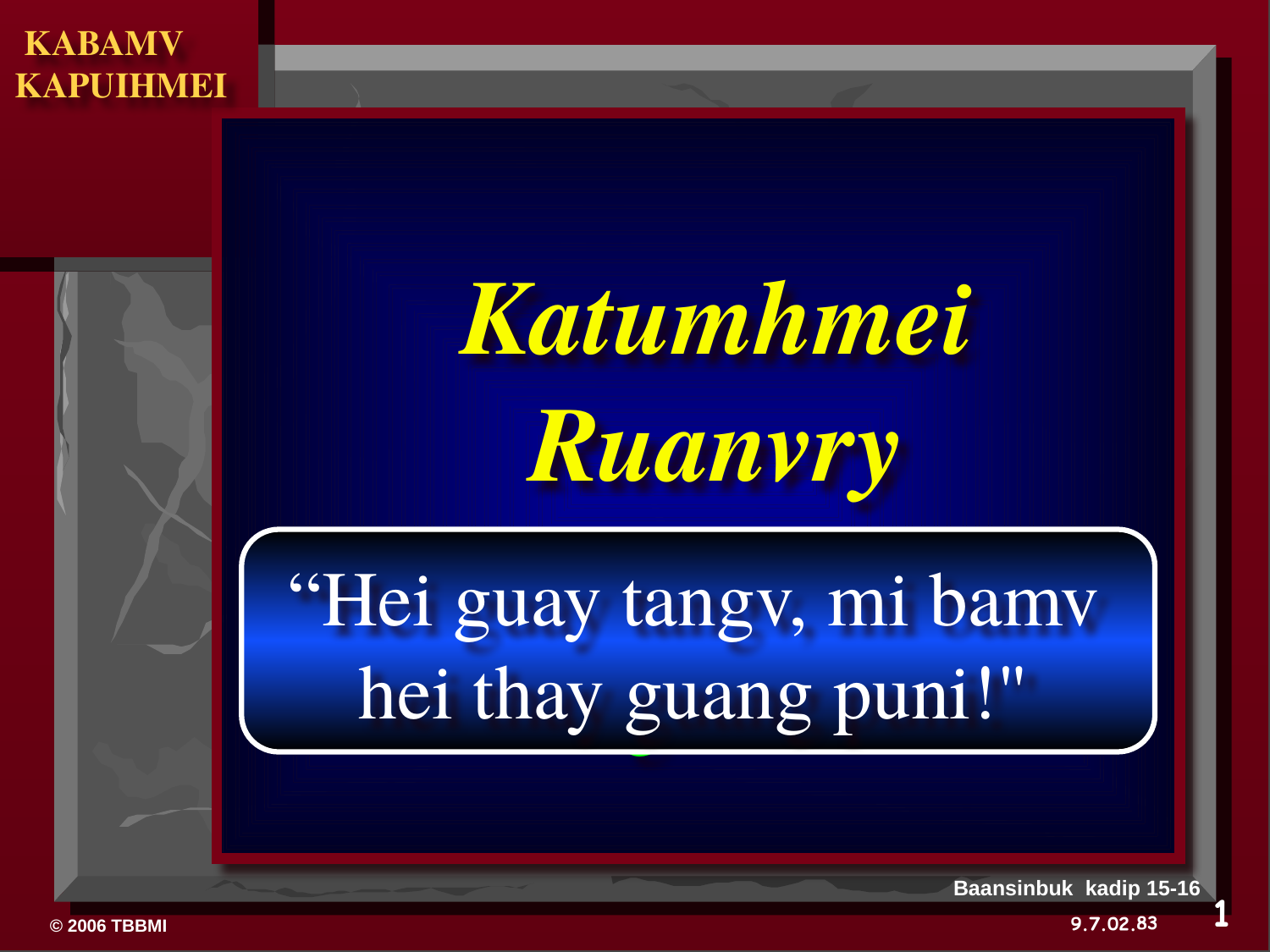

Katumhmei Ruanvry

“Hei guay tangv, mi bamv hei thay guang puni!"
“Kumsini, kabamv tei tabui thangc cho?"
Baansinbuk  kadip 15-16
1
83